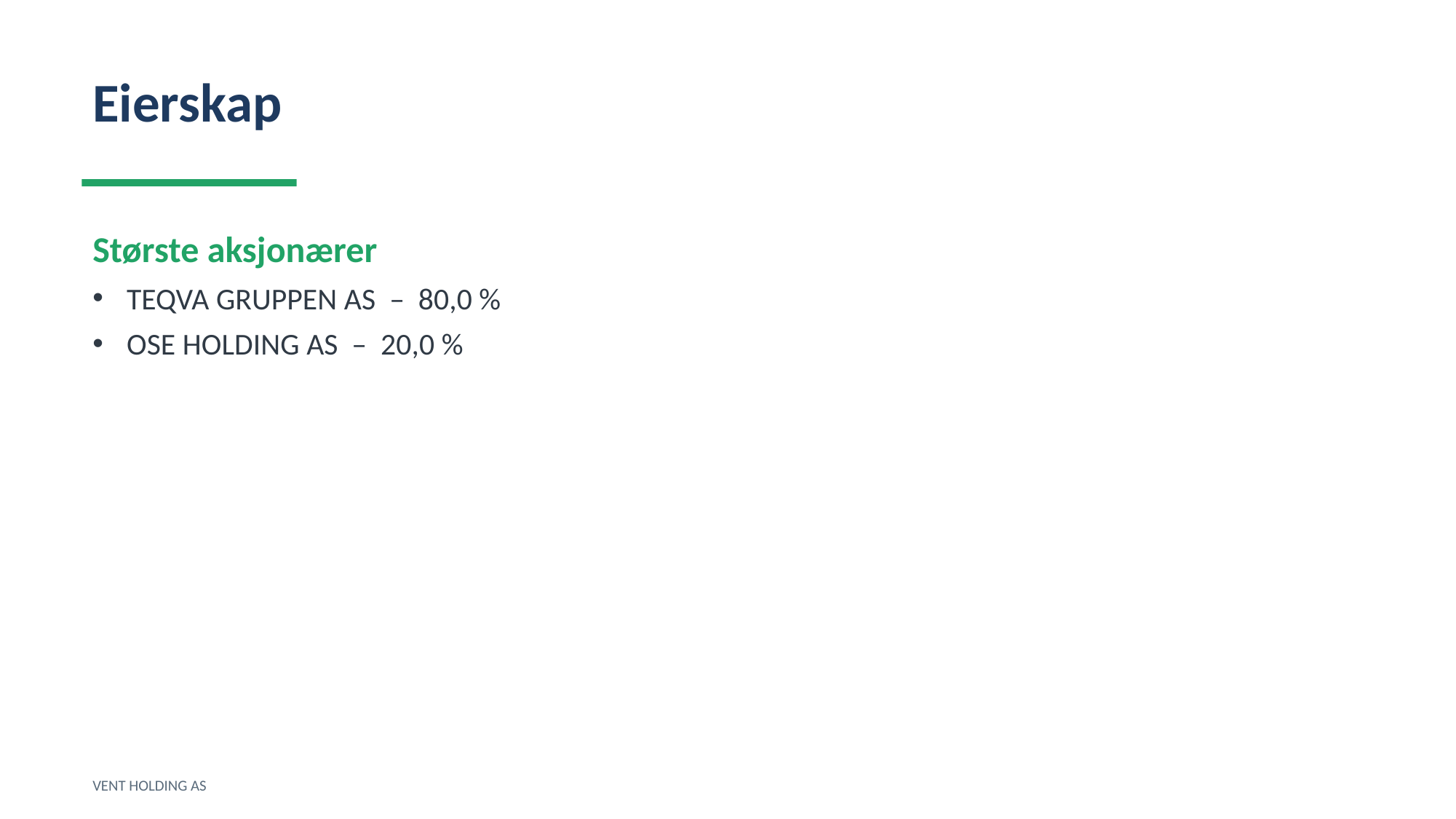

Eierskap

Største aksjonærer
TEQVA GRUPPEN AS  –  80,0 %
OSE HOLDING AS  –  20,0 %
VENT HOLDING AS